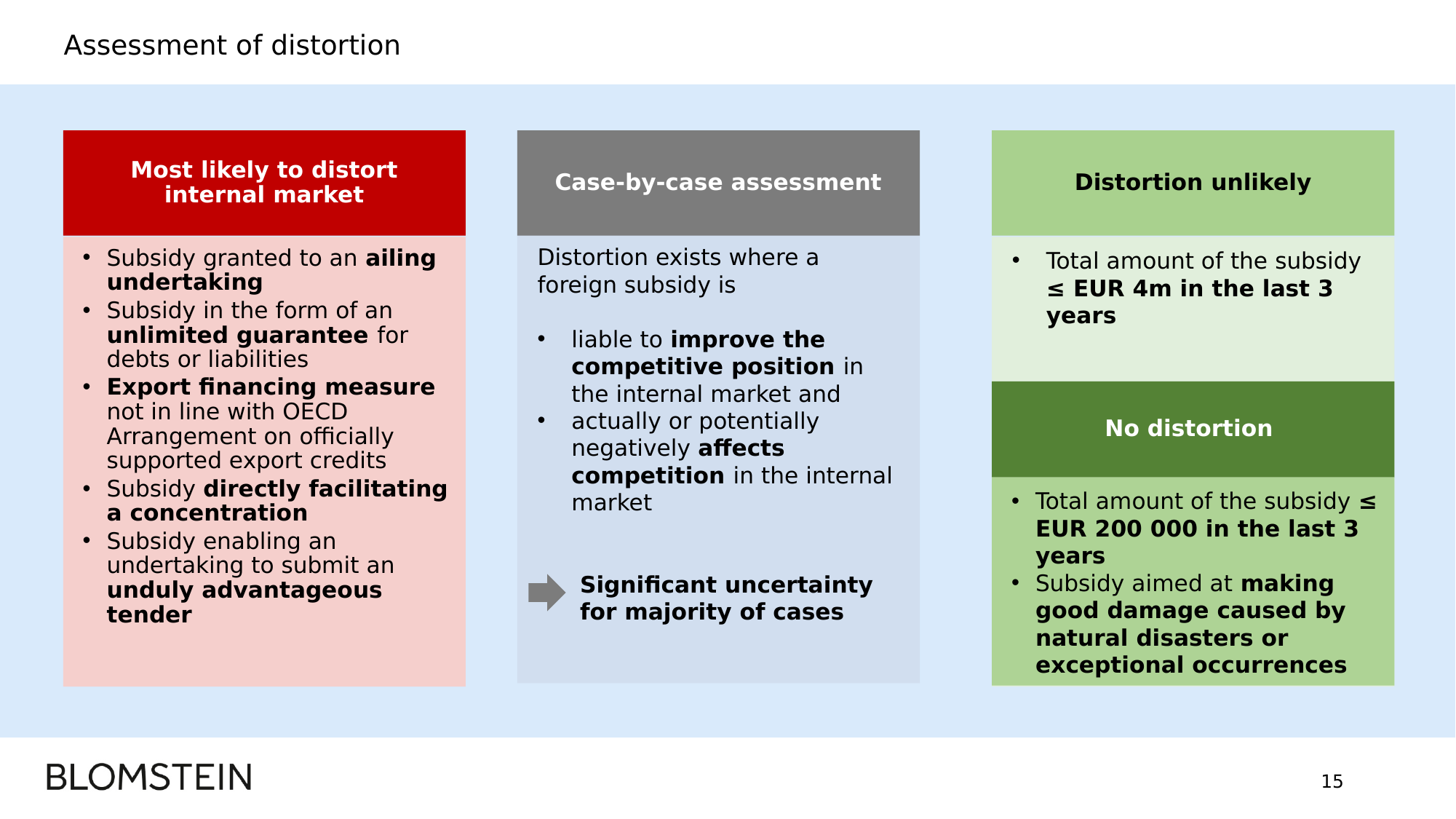

# Assessment of distortion
Most likely to distort internal market
Case-by-case assessment
Distortion unlikely
Distortion exists where a foreign subsidy is

liable to improve the competitive position in the internal market and
actually or potentially negatively affects competition in the internal market

Significant uncertainty for majority of cases
Subsidy granted to an ailing undertaking
Subsidy in the form of an unlimited guarantee for debts or liabilities
Export financing measure not in line with OECD Arrangement on officially supported export credits
Subsidy directly facilitating a concentration
Subsidy enabling an undertaking to submit an unduly advantageous tender
Total amount of the subsidy ≤ EUR 4m in the last 3 years

No distortion
Total amount of the subsidy ≤ EUR 200 000 in the last 3 years
Subsidy aimed at making good damage caused by natural disasters or exceptional occurrences

15